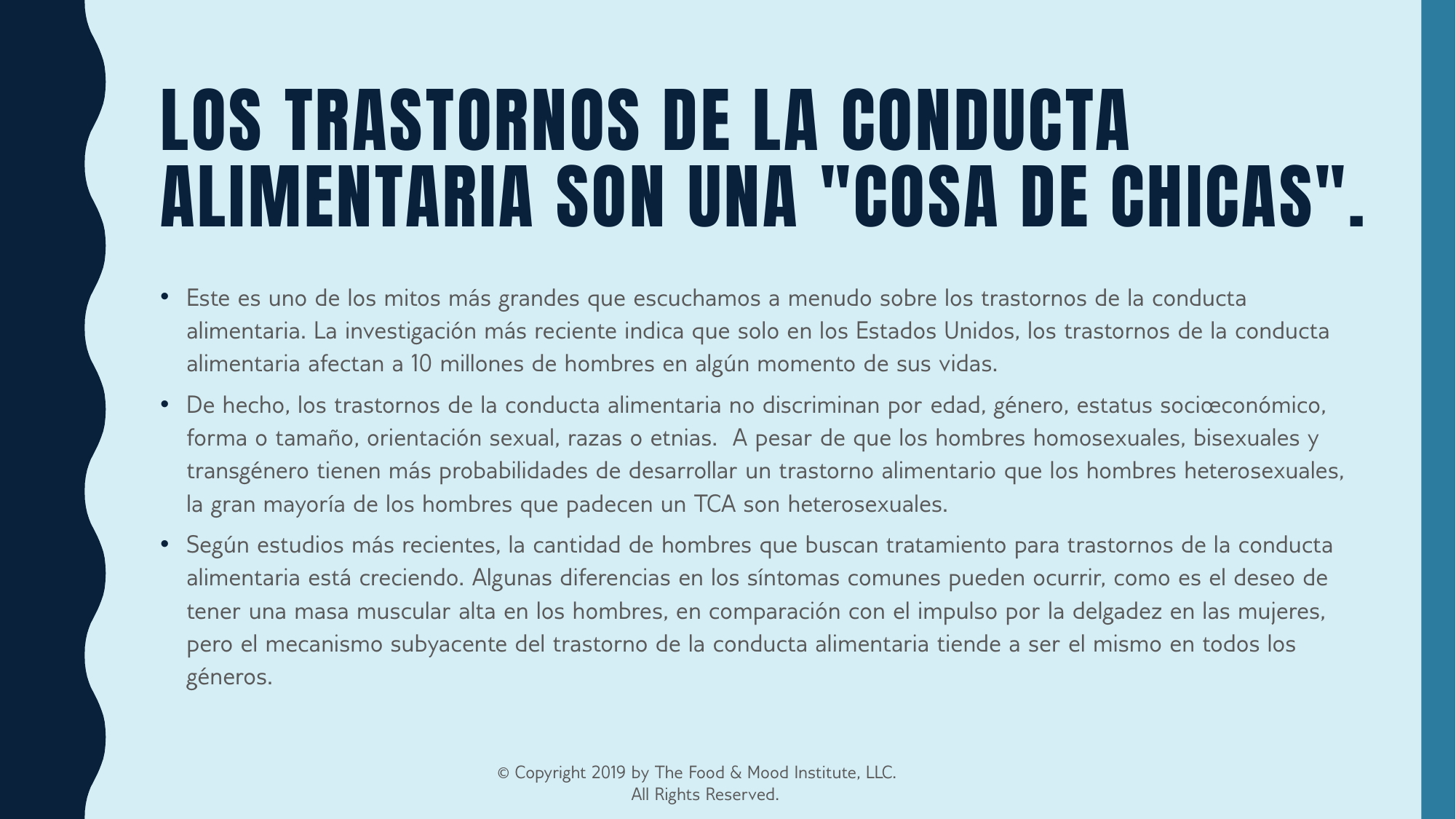

# Los trastornos de la conducta alimentaria son una "cosa de chicas".
Este es uno de los mitos más grandes que escuchamos a menudo sobre los trastornos de la conducta alimentaria. La investigación más reciente indica que solo en los Estados Unidos, los trastornos de la conducta alimentaria afectan a 10 millones de hombres en algún momento de sus vidas.
De hecho, los trastornos de la conducta alimentaria no discriminan por edad, género, estatus socioeconómico, forma o tamaño, orientación sexual, razas o etnias.  A pesar de que los hombres homosexuales, bisexuales y transgénero tienen más probabilidades de desarrollar un trastorno alimentario que los hombres heterosexuales, la gran mayoría de los hombres que padecen un TCA son heterosexuales.
Según estudios más recientes, la cantidad de hombres que buscan tratamiento para trastornos de la conducta alimentaria está creciendo. Algunas diferencias en los síntomas comunes pueden ocurrir, como es el deseo de tener una masa muscular alta en los hombres, en comparación con el impulso por la delgadez en las mujeres, pero el mecanismo subyacente del trastorno de la conducta alimentaria tiende a ser el mismo en todos los géneros.
© Copyright 2019 by The Food & Mood Institute, LLC.     All Rights Reserved.